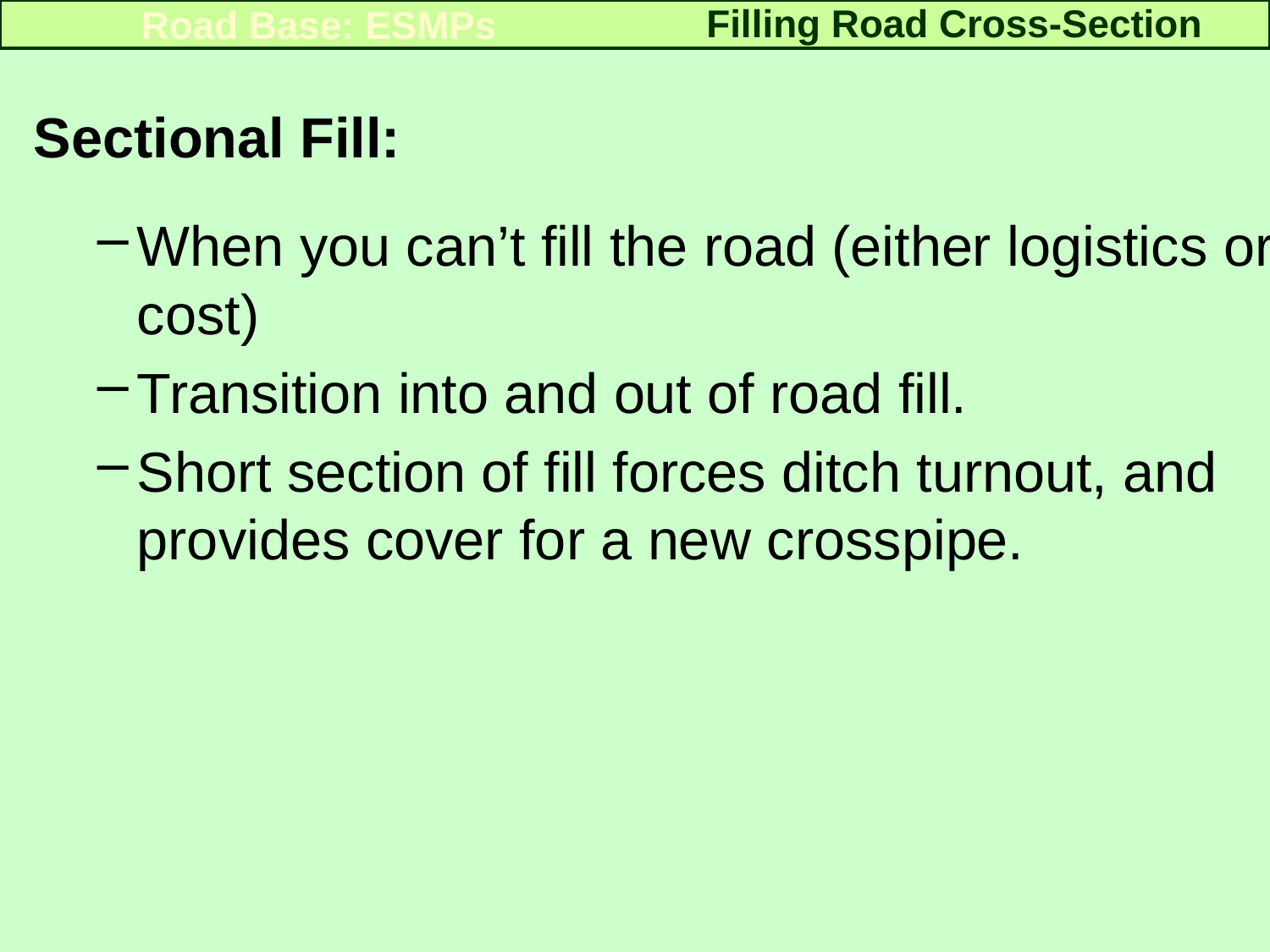

Filling Road Cross-Section
Road Base: ESMPs

Sectional Fill:

When you can’t fill the road (either logistics or cost)
Transition into and out of road fill.
Short section of fill forces ditch turnout, and provides cover for a new crosspipe.